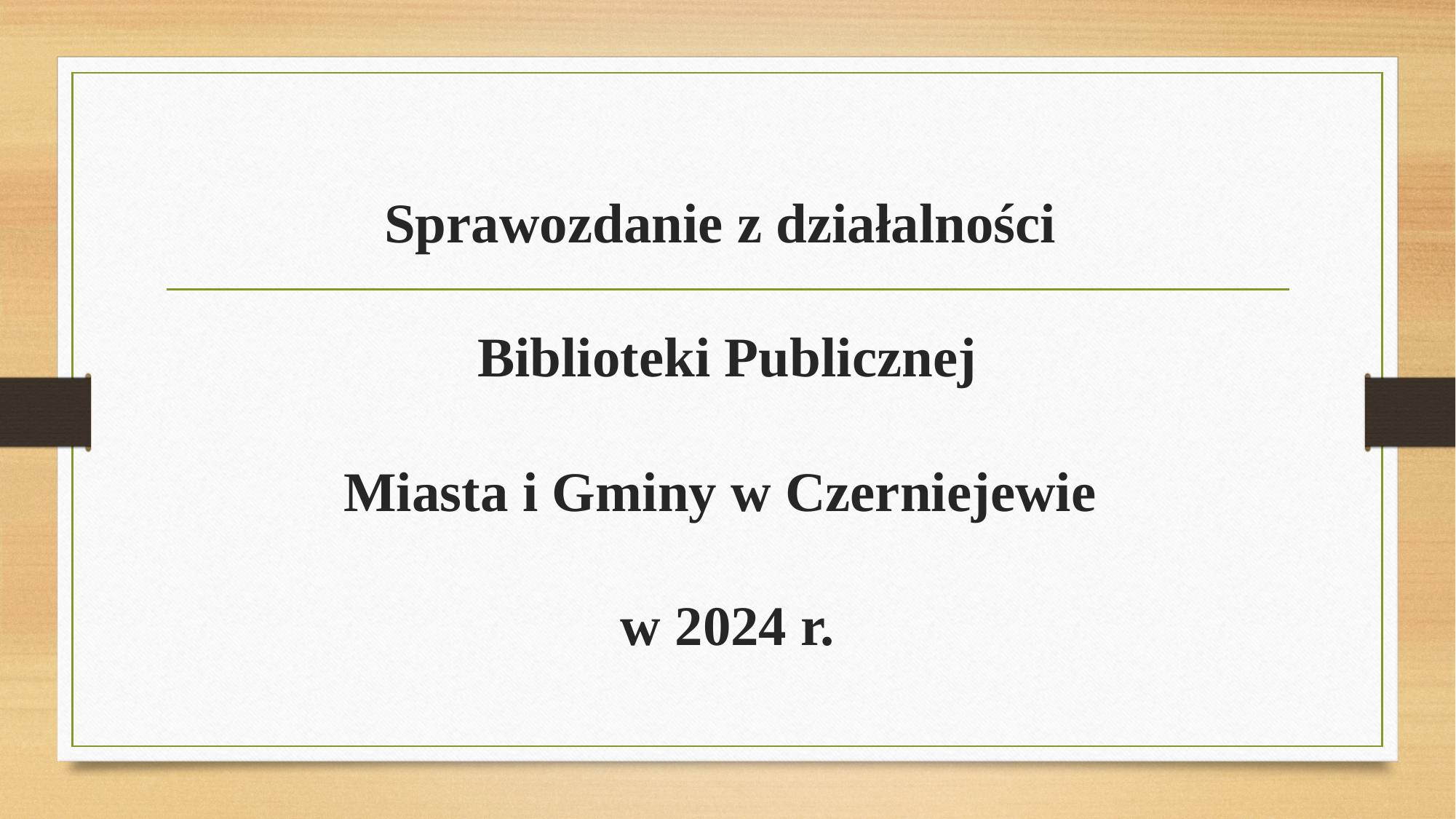

# Sprawozdanie z działalności Biblioteki Publicznej Miasta i Gminy w Czerniejewie w 2024 r.